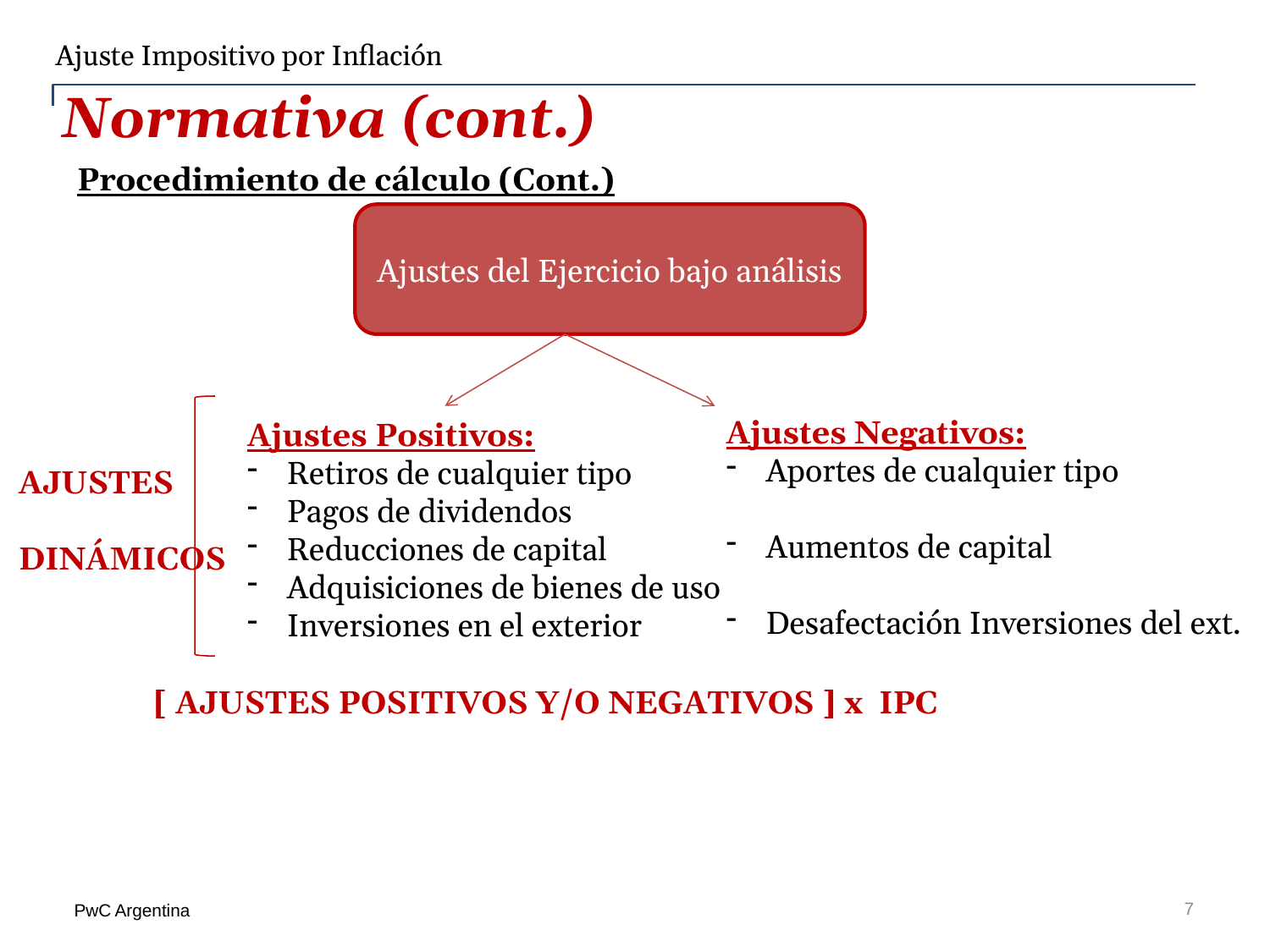

Ajuste Impositivo por Inflación
              Normativa (cont.)

Procedimiento de cálculo (Cont.)

Ajustes del Ejercicio bajo análisis

Ajustes Negativos:
Aportes de cualquier tipo

Aumentos de capital

Desafectación Inversiones del ext.
Ajustes Positivos:
Retiros de cualquier tipo
Pagos de dividendos
Reducciones de capital
Adquisiciones de bienes de uso
Inversiones en el exterior
AJUSTES

DINÁMICOS
[ AJUSTES POSITIVOS Y/O NEGATIVOS ] x  IPC
7